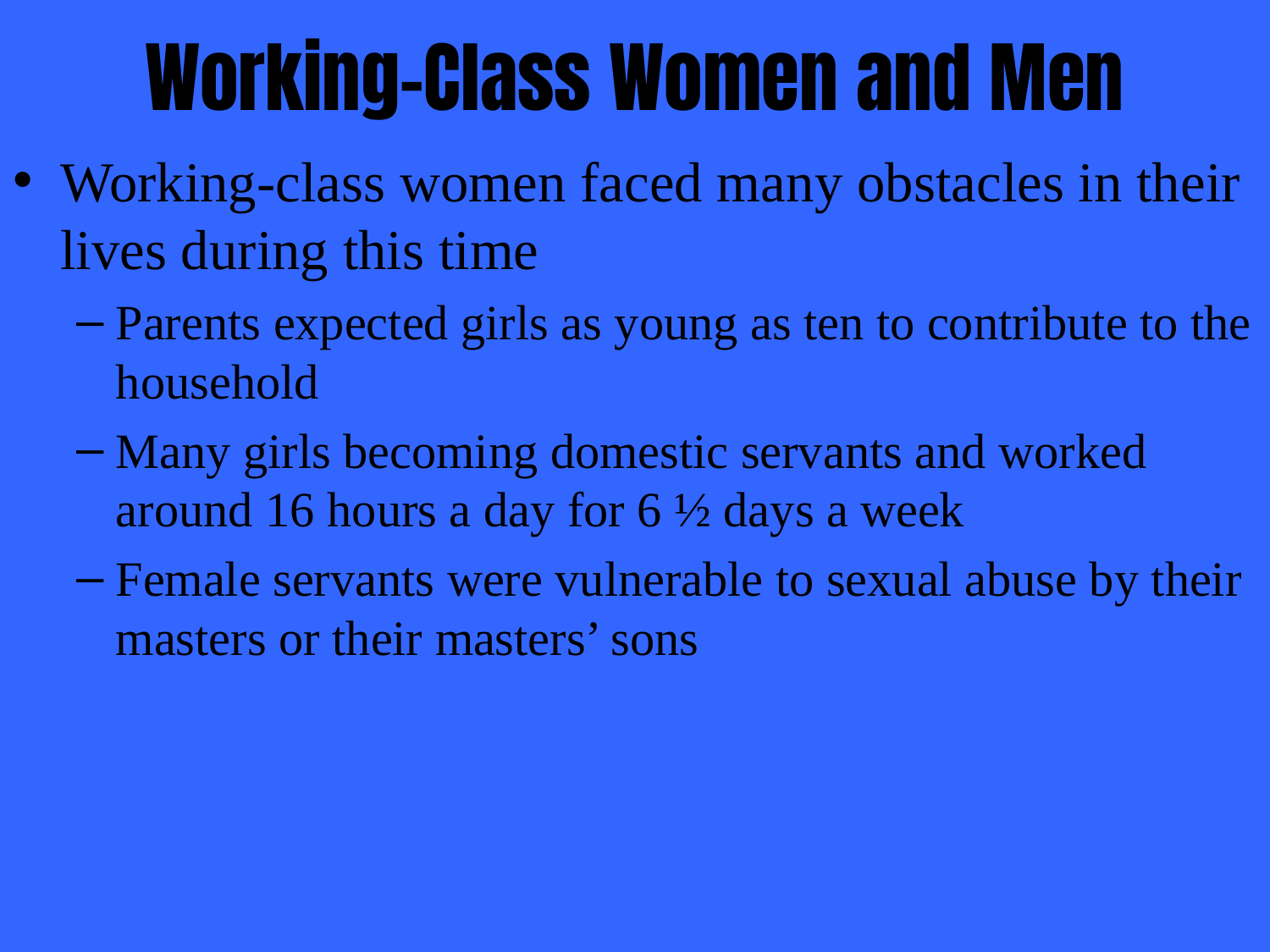

# Working-Class Women and Men
Working-class women faced many obstacles in their lives during this time
Parents expected girls as young as ten to contribute to the household
Many girls becoming domestic servants and worked around 16 hours a day for 6 ½ days a week
Female servants were vulnerable to sexual abuse by their masters or their masters’ sons